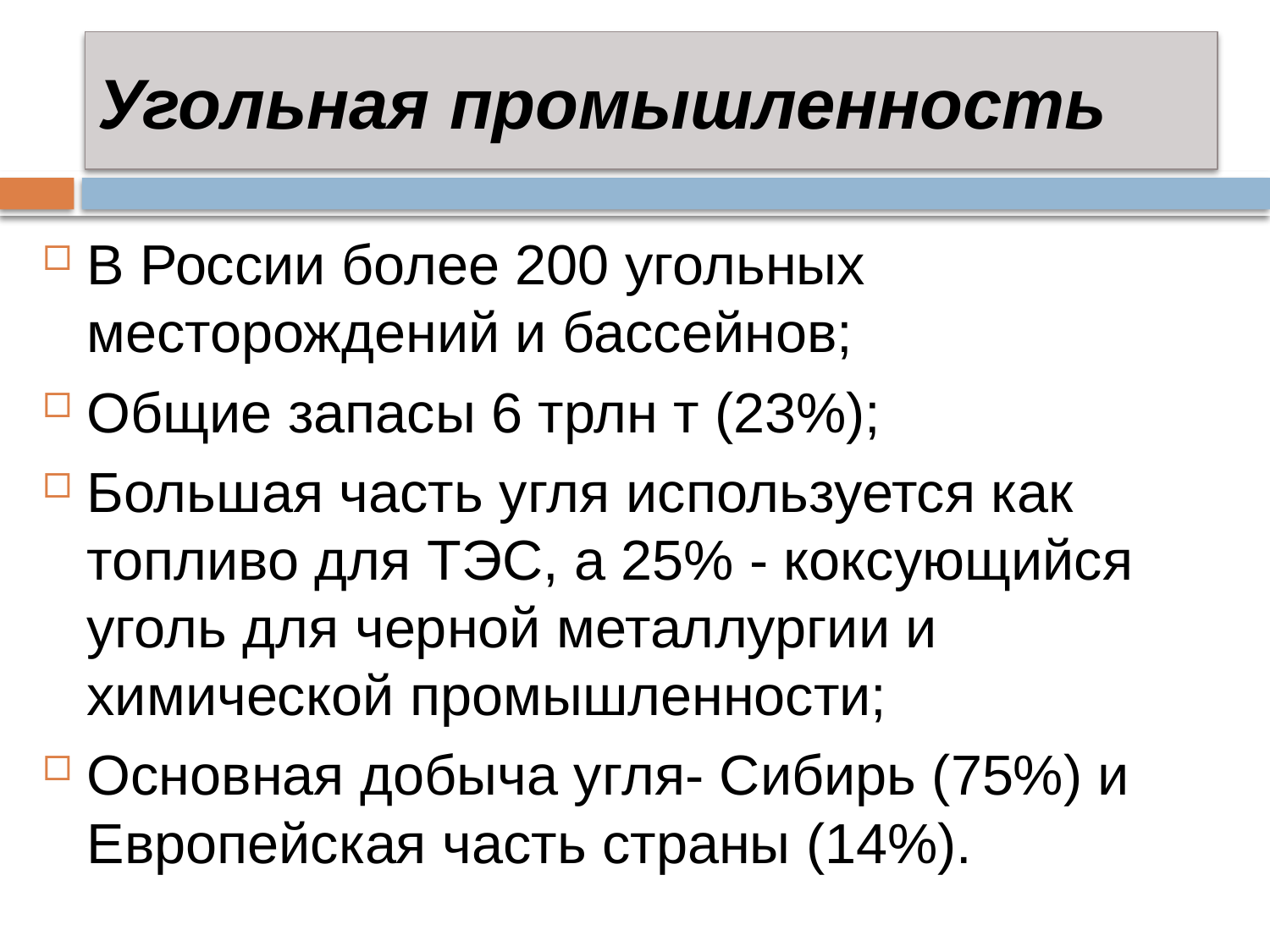

# Угольная промышленность
В России более 200 угольных месторождений и бассейнов;
Общие запасы 6 трлн т (23%);
Большая часть угля используется как топливо для ТЭС, а 25% - коксующийся уголь для черной металлургии и химической промышленности;
Основная добыча угля- Сибирь (75%) и Европейская часть страны (14%).